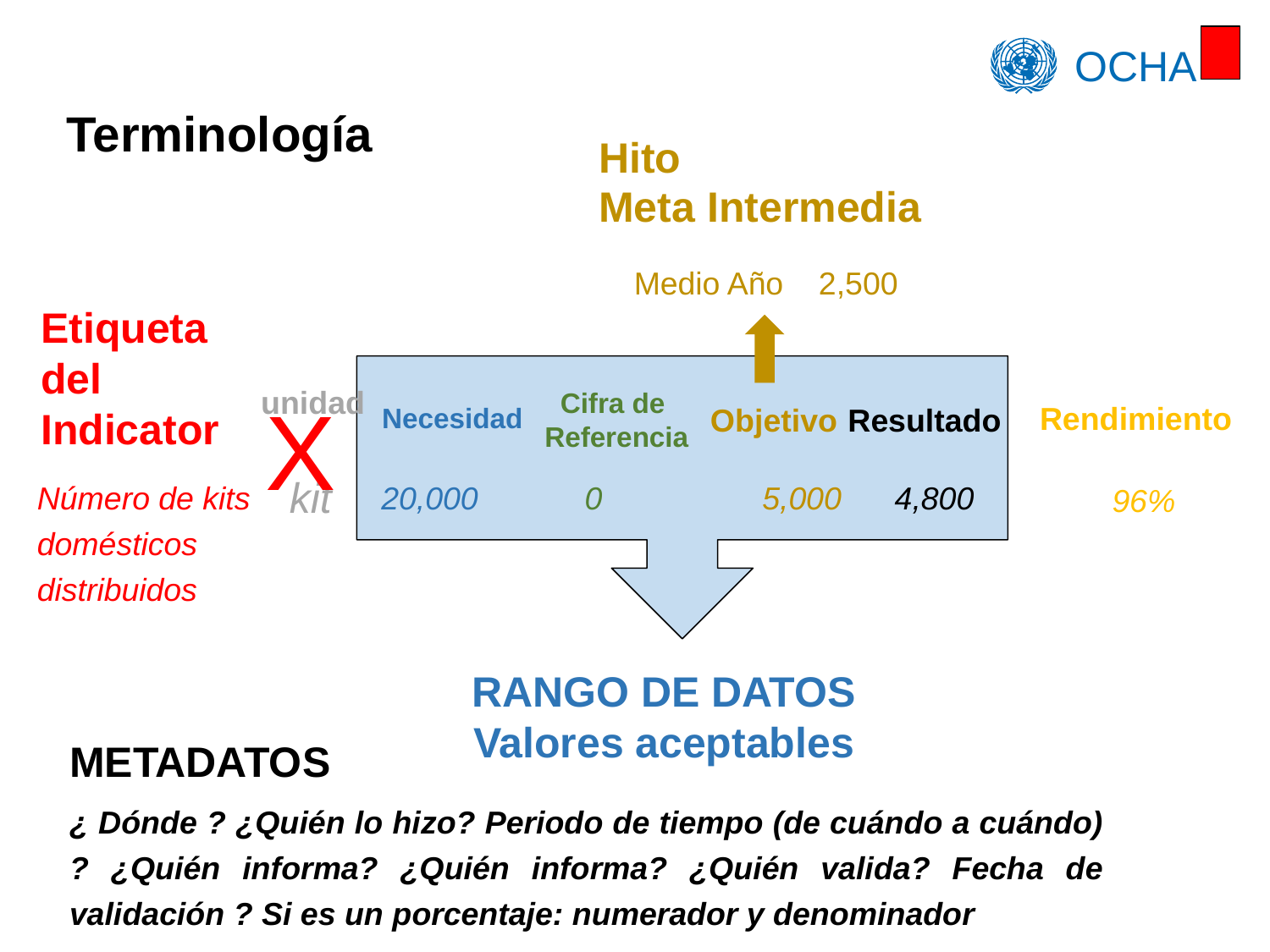

# Terminología
Hito
Meta Intermedia
Medio Año    2,500
Etiqueta del Indicator

unidad
X
Cifra de
Referencia
Rendimiento
Objetivo
Resultado
Necesidad
20,000            0                  5,000      4,800
Número de kits domésticos distribuidos
kit
96%
RANGO DE DATOS
Valores aceptables
METADATOS
¿ Dónde ? ¿Quién lo hizo? Periodo de tiempo (de cuándo a cuándo) ? ¿Quién informa? ¿Quién informa? ¿Quién valida? Fecha de validación ? Si es un porcentaje: numerador y denominador